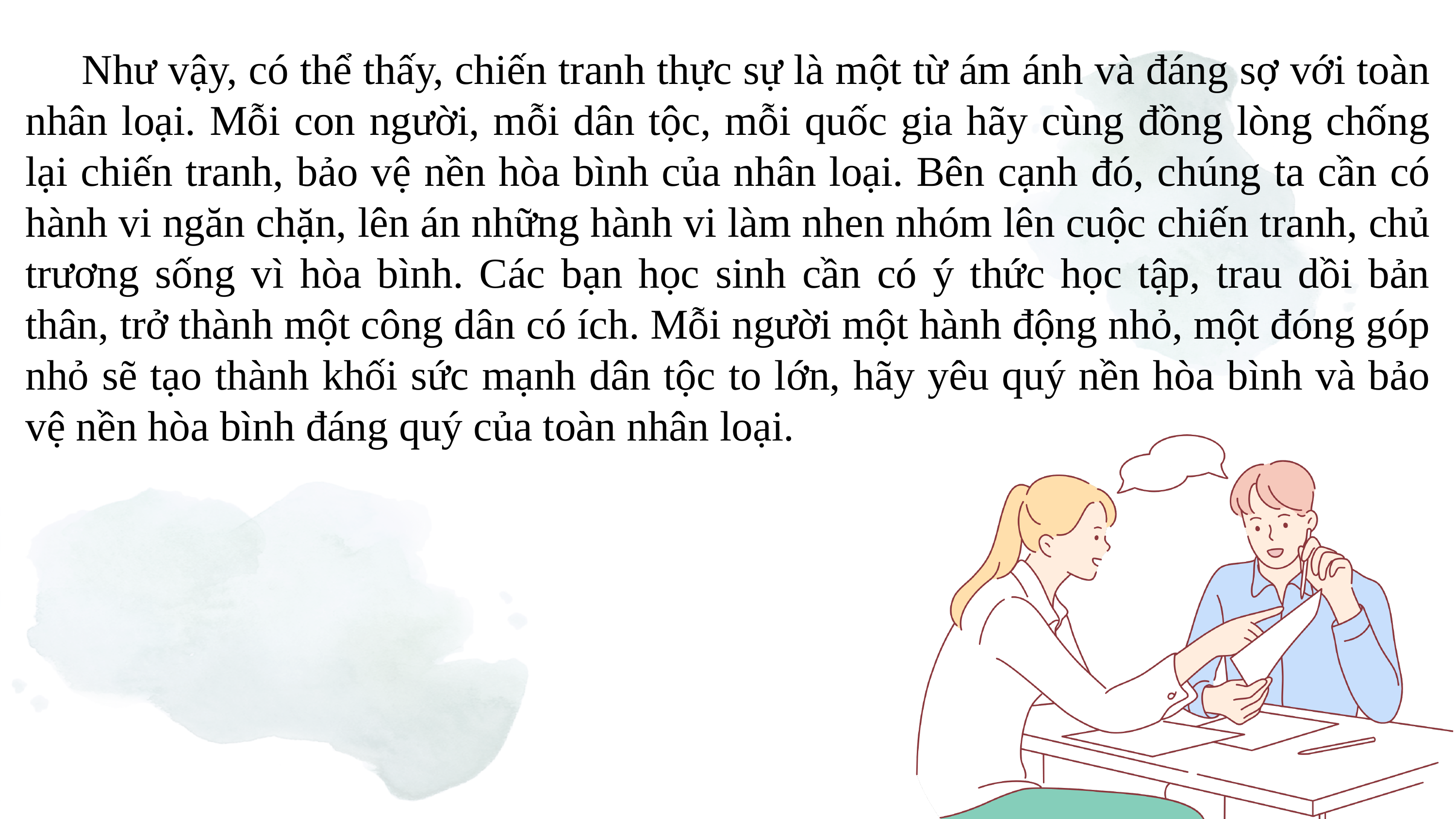

Như vậy, có thể thấy, chiến tranh thực sự là một từ ám ánh và đáng sợ với toàn nhân loại. Mỗi con người, mỗi dân tộc, mỗi quốc gia hãy cùng đồng lòng chống lại chiến tranh, bảo vệ nền hòa bình của nhân loại. Bên cạnh đó, chúng ta cần có hành vi ngăn chặn, lên án những hành vi làm nhen nhóm lên cuộc chiến tranh, chủ trương sống vì hòa bình. Các bạn học sinh cần có ý thức học tập, trau dồi bản thân, trở thành một công dân có ích. Mỗi người một hành động nhỏ, một đóng góp nhỏ sẽ tạo thành khối sức mạnh dân tộc to lớn, hãy yêu quý nền hòa bình và bảo vệ nền hòa bình đáng quý của toàn nhân loại.